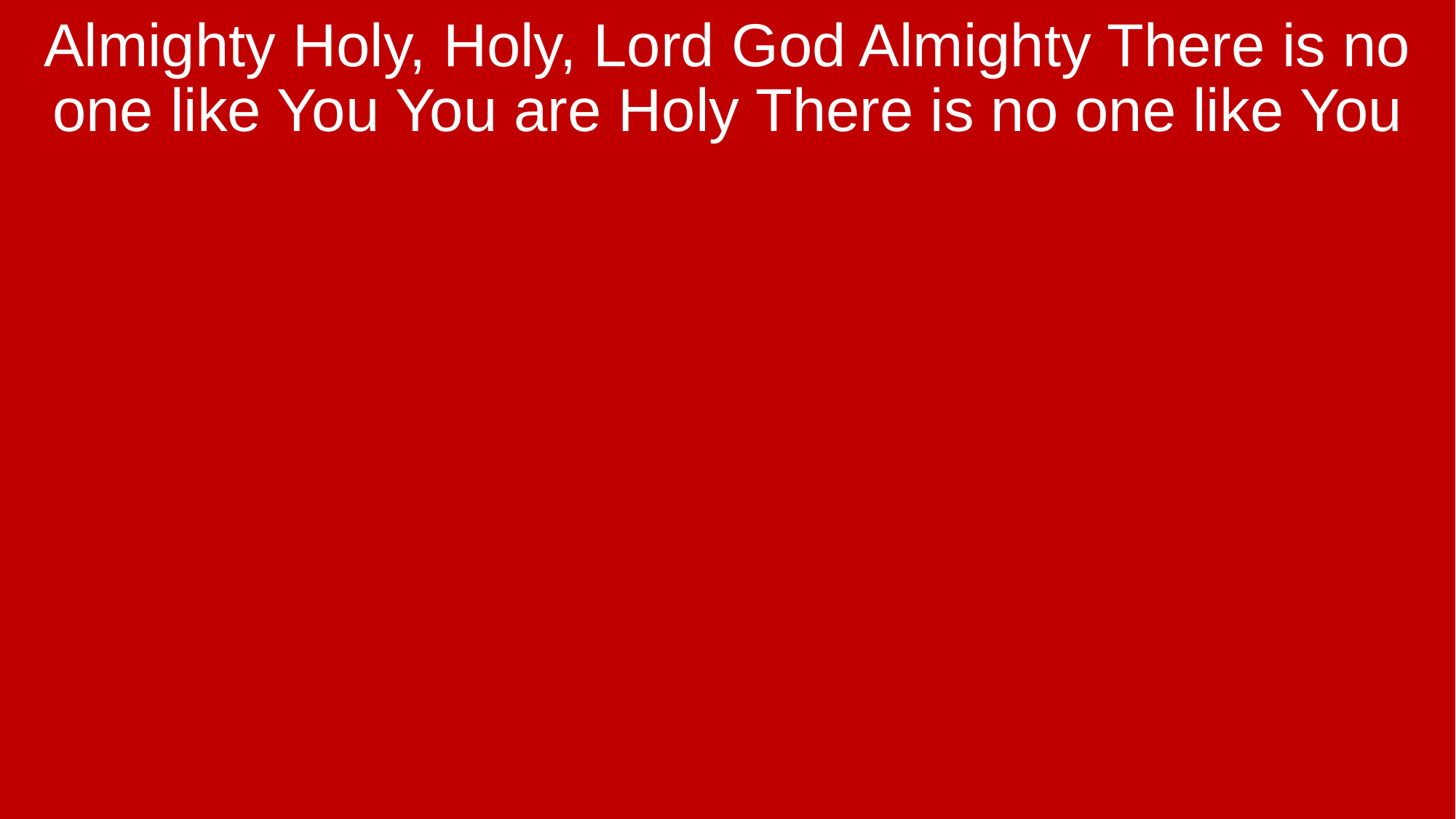

Almighty Holy, Holy, Lord God Almighty There is no one like You You are Holy There is no one like You